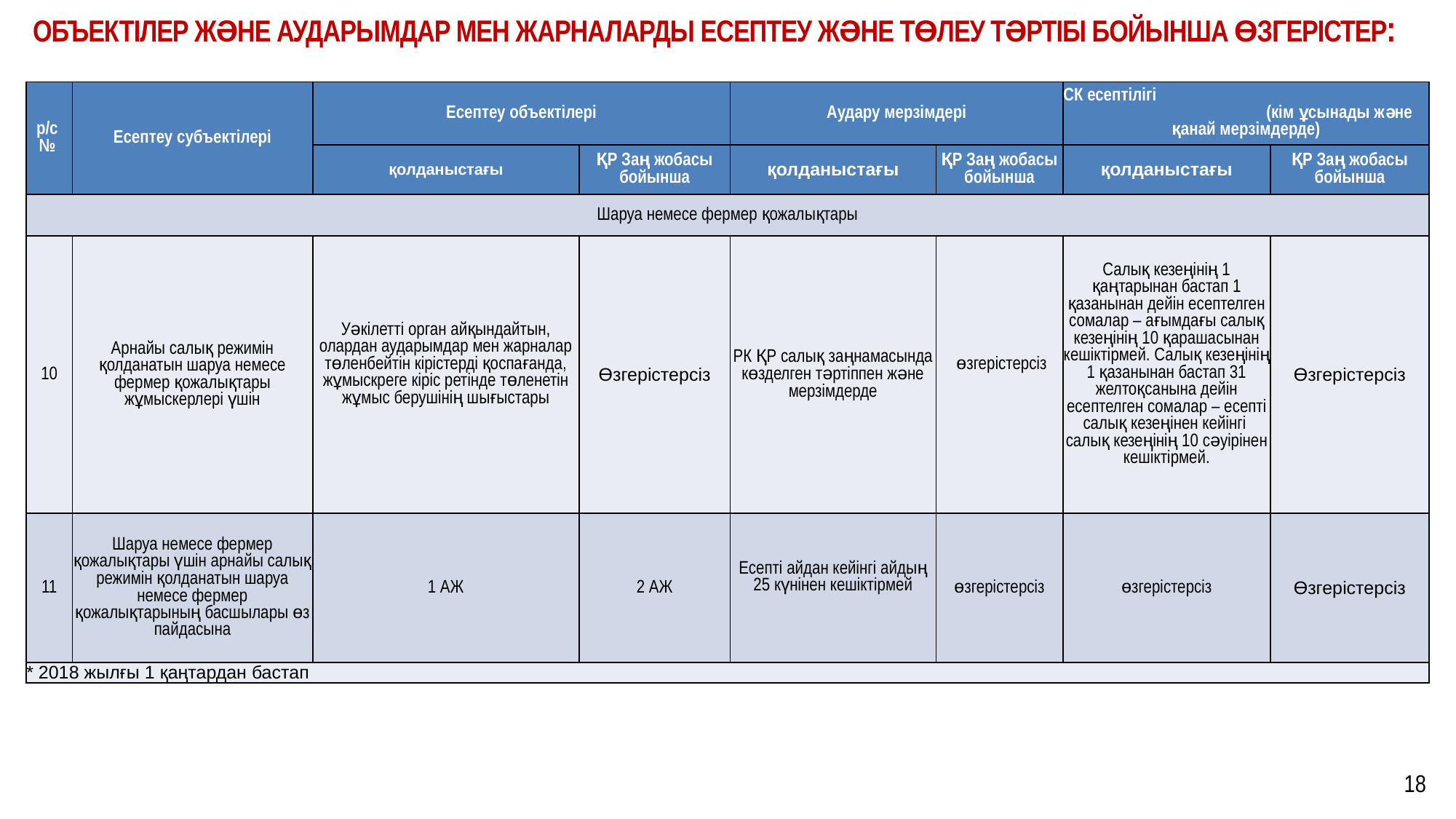

ОБЪЕКТІЛЕР ЖӘНЕ АУДАРЫМДАР МЕН ЖАРНАЛАРДЫ ЕСЕПТЕУ ЖӘНЕ ТӨЛЕУ ТӘРТІБІ БОЙЫНША ӨЗГЕРІСТЕР:
| р/с № | Есептеу субъектілері | Есептеу объектілері |  | Аудару мерзімдері |  | СК есептілігі (кім ұсынады және қанай мерзімдерде) |  |
| --- | --- | --- | --- | --- | --- | --- | --- |
|  |  | қолданыстағы | ҚР Заң жобасы бойынша | қолданыстағы | ҚР Заң жобасы бойынша | қолданыстағы | ҚР Заң жобасы бойынша |
| Шаруа немесе фермер қожалықтары |  |  |  |  |  |  |  |
| 10 | Арнайы салық режимін қолданатын шаруа немесе фермер қожалықтары жұмыскерлері үшін | Уәкілетті орган айқындайтын, олардан аударымдар мен жарналар төленбейтін кірістерді қоспағанда, жұмыскреге кіріс ретінде төленетін жұмыс берушінің шығыстары | Өзгерістерсіз | РК ҚР салық заңнамасында көзделген тәртіппен және мерзімдерде | өзгерістерсіз | Салық кезеңінің 1 қаңтарынан бастап 1 қазанынан дейін есептелген сомалар – ағымдағы салық кезеңінің 10 қарашасынан кешіктірмей. Салық кезеңінің 1 қазанынан бастап 31 желтоқсанына дейін есептелген сомалар – есепті салық кезеңінен кейінгі салық кезеңінің 10 сәуірінен кешіктірмей. | Өзгерістерсіз |
| 11 | Шаруа немесе фермер қожалықтары үшін арнайы салық режимін қолданатын шаруа немесе фермер қожалықтарының басшылары өз пайдасына | 1 АЖ | 2 АЖ | Есепті айдан кейінгі айдың 25 күнінен кешіктірмей | өзгерістерсіз | өзгерістерсіз | Өзгерістерсіз |
| \* 2018 жылғы 1 қаңтардан бастап |  |  |  |  |  |  |  |
18